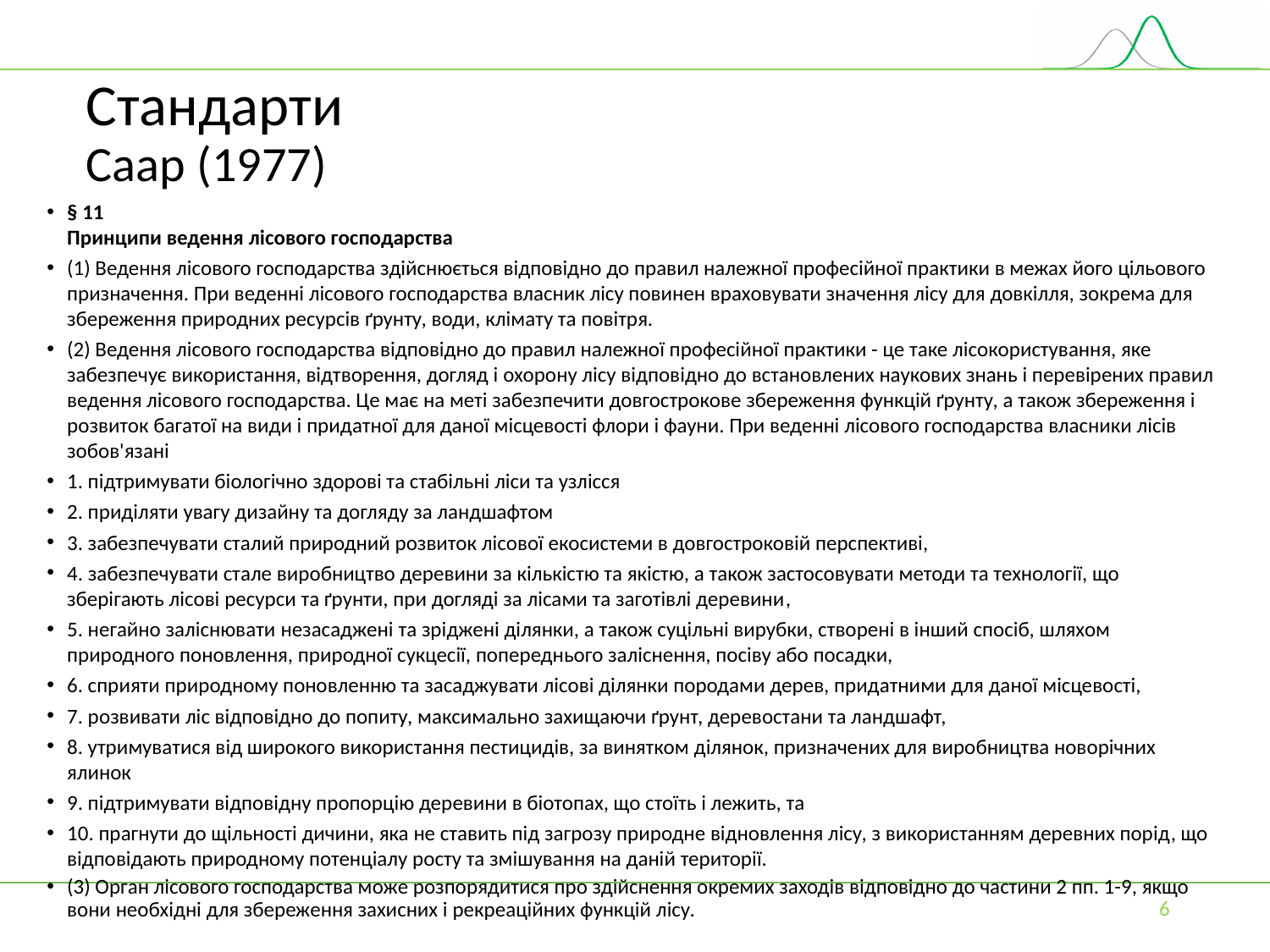

# Стандарти Саар (1977)
§ 11
Принципи ведення лісового господарства
(1) Ведення лісового господарства здійснюється відповідно до правил належної професійної практики в межах його цільового призначення. При веденні лісового господарства власник лісу повинен враховувати значення лісу для довкілля, зокрема для збереження природних ресурсів ґрунту, води, клімату та повітря.
(2) Ведення лісового господарства відповідно до правил належної професійної практики - це таке лісокористування, яке забезпечує використання, відтворення, догляд і охорону лісу відповідно до встановлених наукових знань і перевірених правил ведення лісового господарства. Це має на меті забезпечити довгострокове збереження функцій ґрунту, а також збереження і розвиток багатої на види і придатної для даної місцевості флори і фауни. При веденні лісового господарства власники лісів зобов'язані
1. підтримувати біологічно здорові та стабільні ліси та узлісся
2. приділяти увагу дизайну та догляду за ландшафтом
3. забезпечувати сталий природний розвиток лісової екосистеми в довгостроковій перспективі,
4. забезпечувати стале виробництво деревини за кількістю та якістю, а також застосовувати методи та технології, що зберігають лісові ресурси та ґрунти, при догляді за лісами та заготівлі деревини,
5. негайно заліснювати незасаджені та зріджені ділянки, а також суцільні вирубки, створені в інший спосіб, шляхом природного поновлення, природної сукцесії, попереднього заліснення, посіву або посадки,
6. сприяти природному поновленню та засаджувати лісові ділянки породами дерев, придатними для даної місцевості,
7. розвивати ліс відповідно до попиту, максимально захищаючи ґрунт, деревостани та ландшафт,
8. утримуватися від широкого використання пестицидів, за винятком ділянок, призначених для виробництва новорічних ялинок
9. підтримувати відповідну пропорцію деревини в біотопах, що стоїть і лежить, та
10. прагнути до щільності дичини, яка не ставить під загрозу природне відновлення лісу, з використанням деревних порід, що відповідають природному потенціалу росту та змішування на даній території.
(3) Орган лісового господарства може розпорядитися про здійснення окремих заходів відповідно до частини 2 пп. 1-9, якщо вони необхідні для збереження захисних і рекреаційних функцій лісу.
6